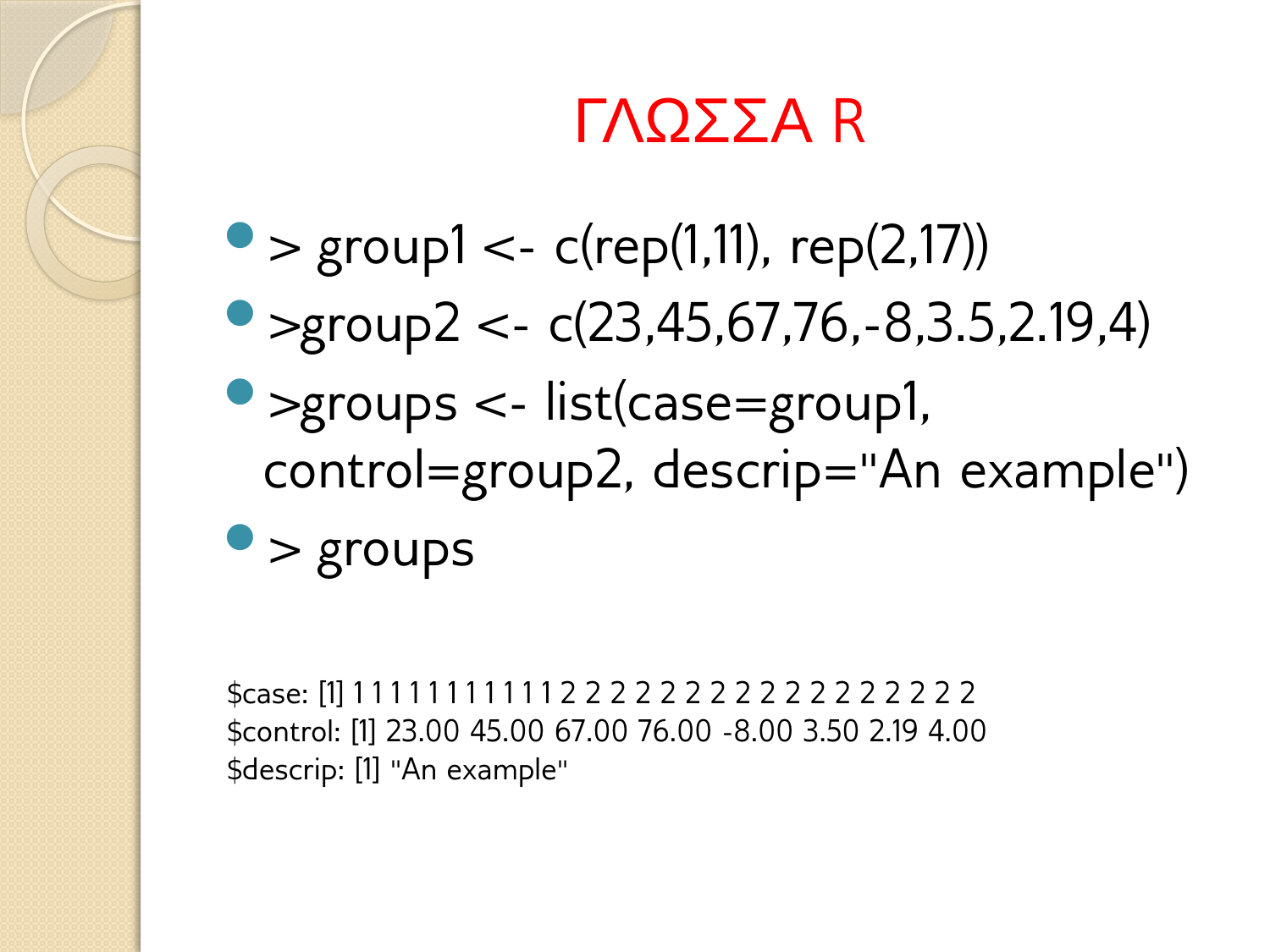

# ΓΛΩΣΣΑ R
> group1 <- c(rep(1,11), rep(2,17))
>group2 <- c(23,45,67,76,-8,3.5,2.19,4)
>groups <- list(case=group1, control=group2, descrip="An example")
> groups

$case: [1] 1 1 1 1 1 1 1 1 1 1 1 2 2 2 2 2 2 2 2 2 2 2 2 2 2 2 2 2
$control: [1] 23.00 45.00 67.00 76.00 -8.00 3.50 2.19 4.00 $descrip: [1] "An example"